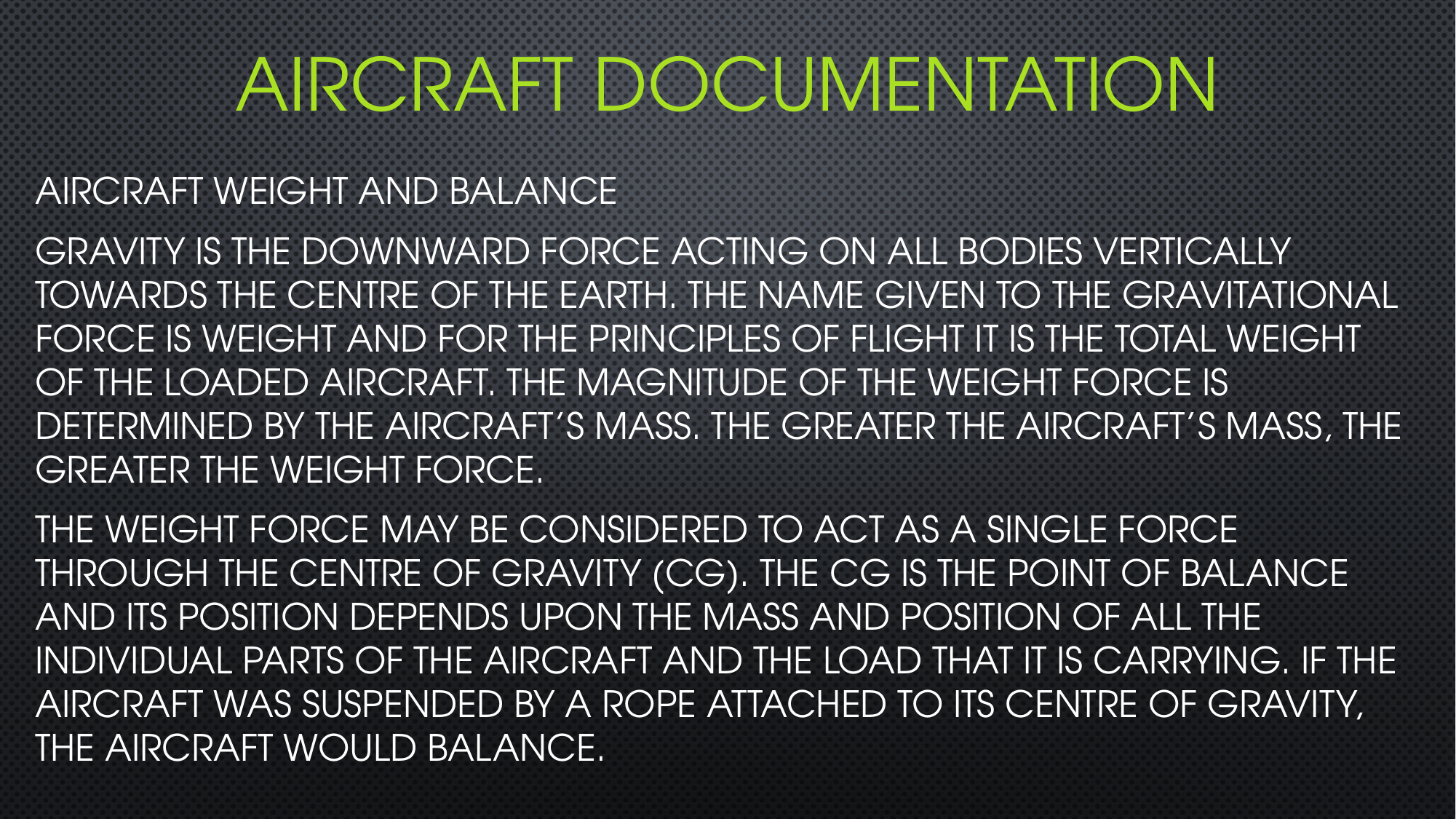

# Aircraft documentation
Aircraft Weight and Balance
Gravity is the downward force acting on all bodies vertically towards the centre of the Earth. The name given to the gravitational force is WEIGHT and for the principles of flight it is the total weight of the loaded aircraft. The magnitude of the weight force is determined by the aircraft’s mass. The greater the aircraft’s mass, the greater the weight force.
The weight force may be considered to act as a single force through the Centre of Gravity (CG). The CG is the point of balance and its position depends upon the mass and position of all the individual parts of the aircraft and the load that it is carrying. If the aircraft was suspended by a rope attached to its centre of gravity, the aircraft would balance.